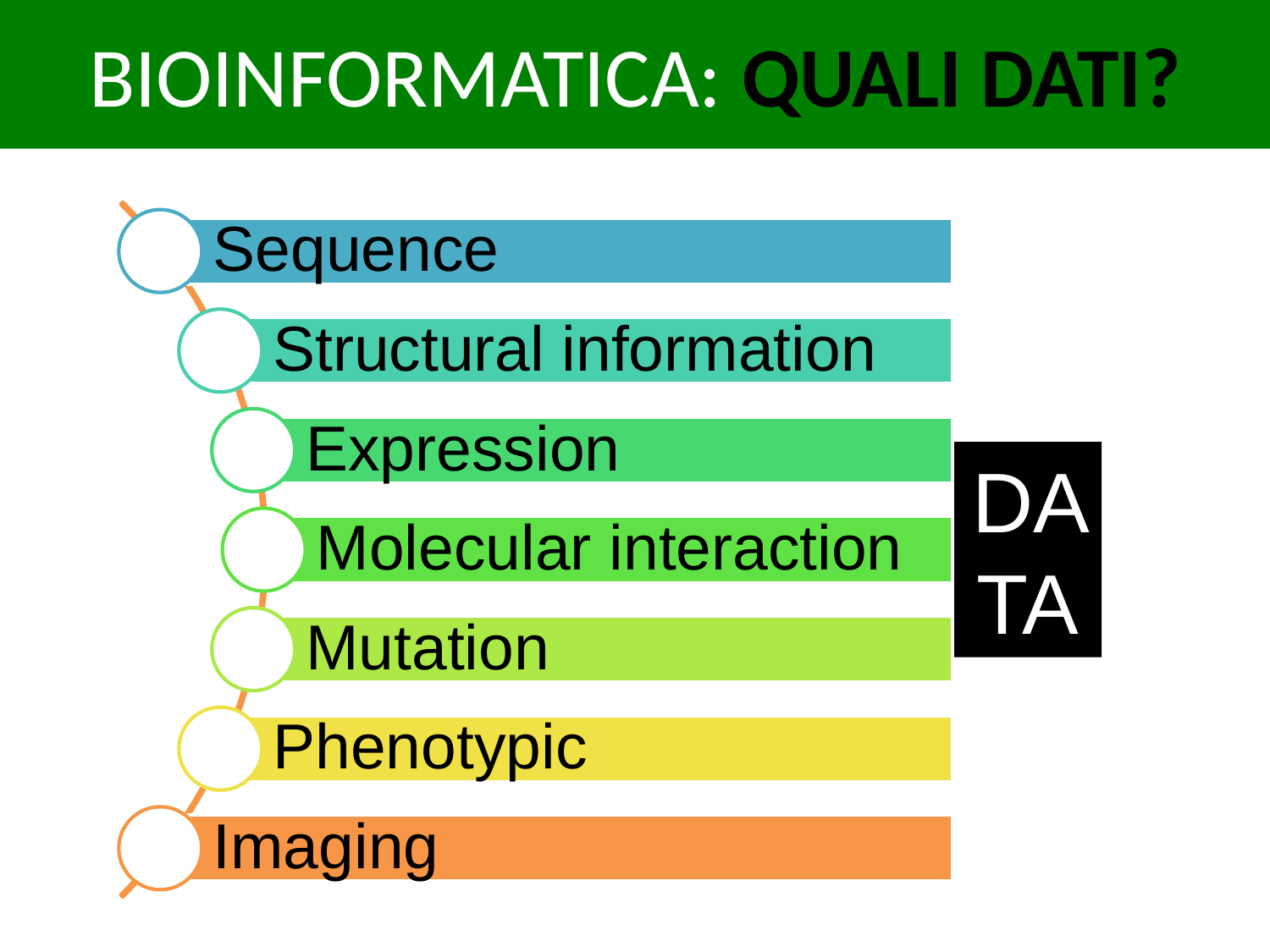

# BIOINFORMATICA: QUALI DATI?
Sequence
Structural information
Expression
Molecular interaction
Mutation
Phenotypic
Imaging
DATA